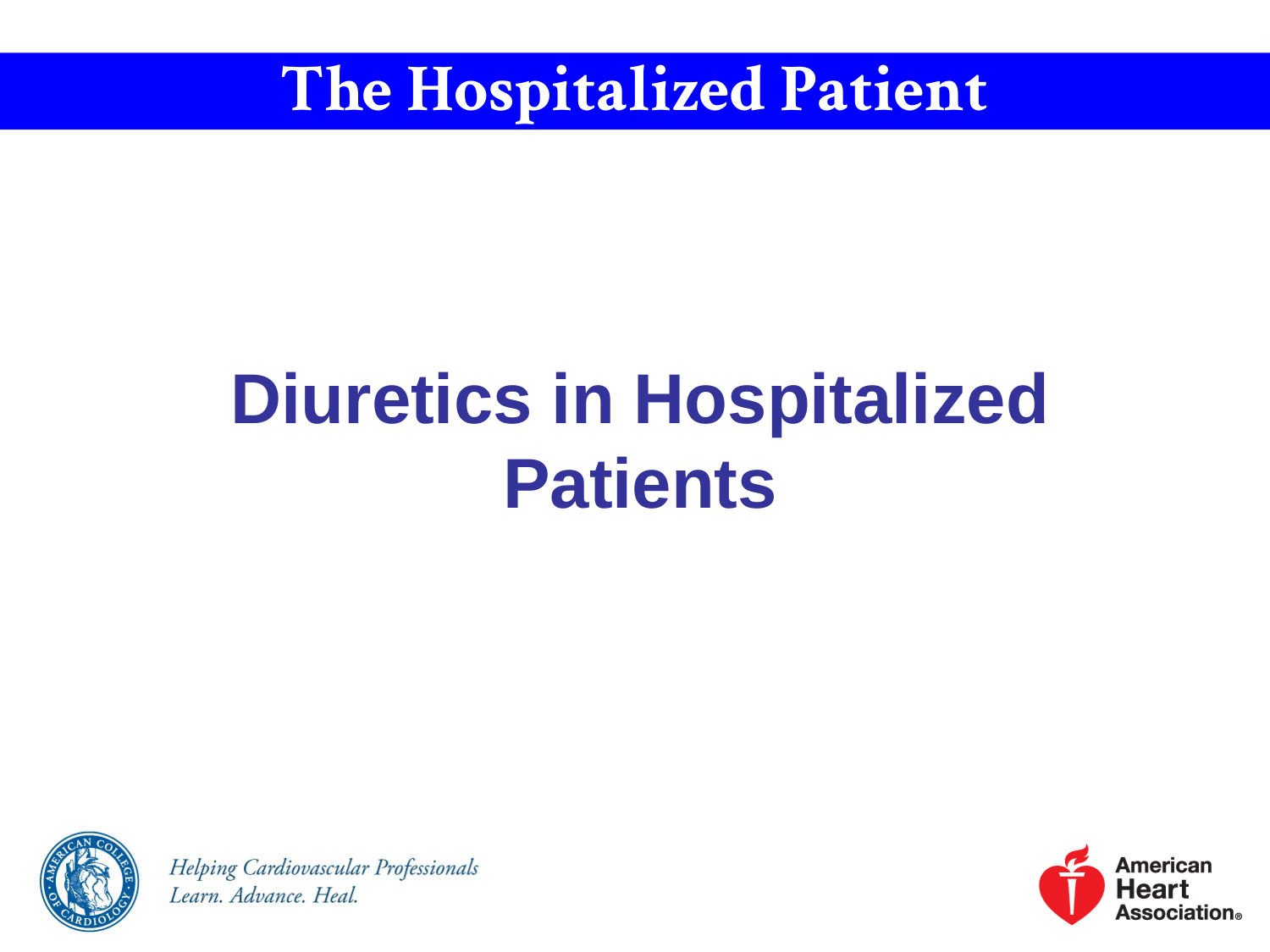

The Hospitalized Patient
Diuretics in Hospitalized Patients